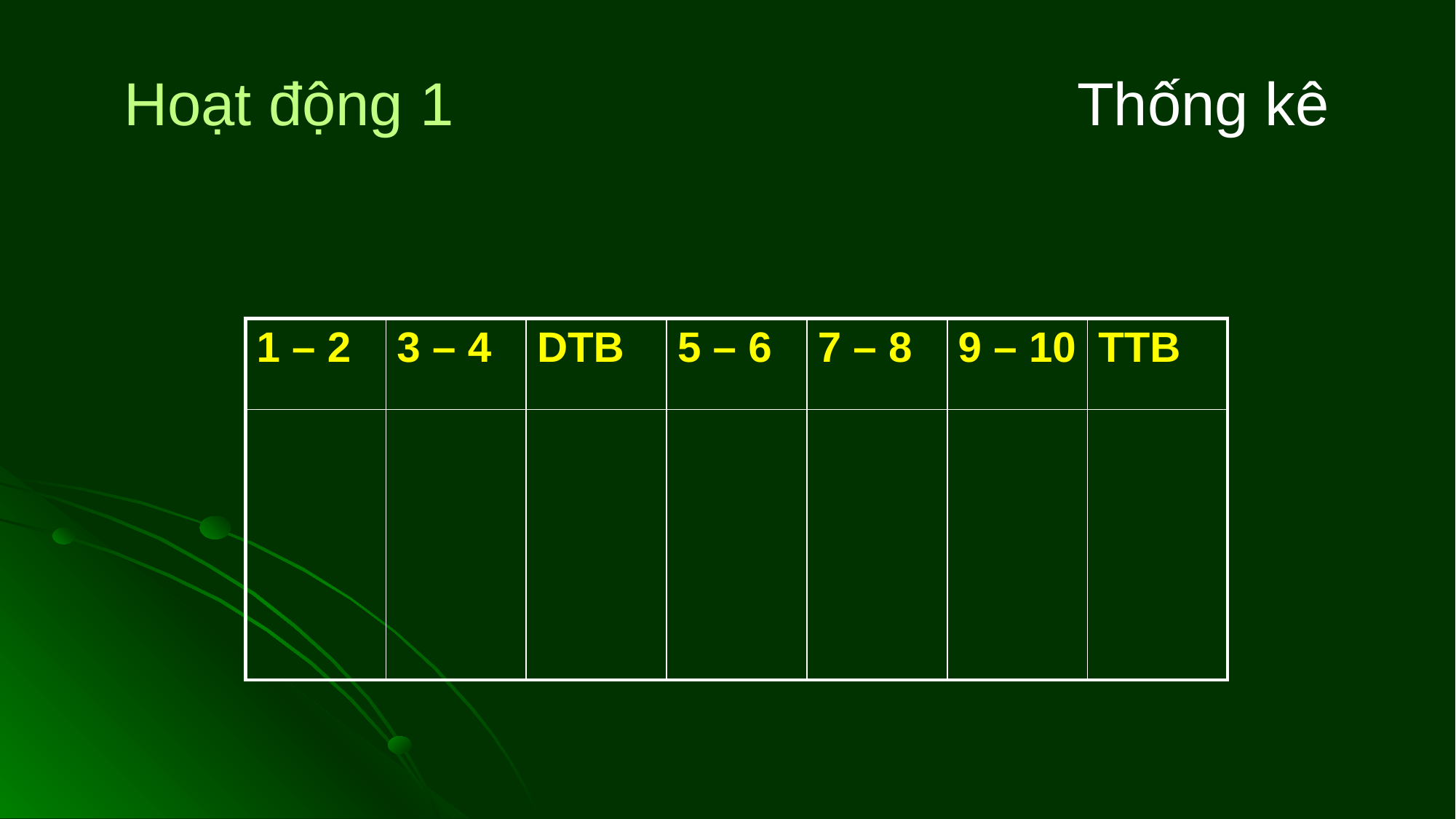

# Hoạt động 1                                     Thống kê
| 1 – 2 | 3 – 4 | DTB | 5 – 6 | 7 – 8 | 9 – 10 | TTB |
| --- | --- | --- | --- | --- | --- | --- |
|  |  |  |  |  |  |  |